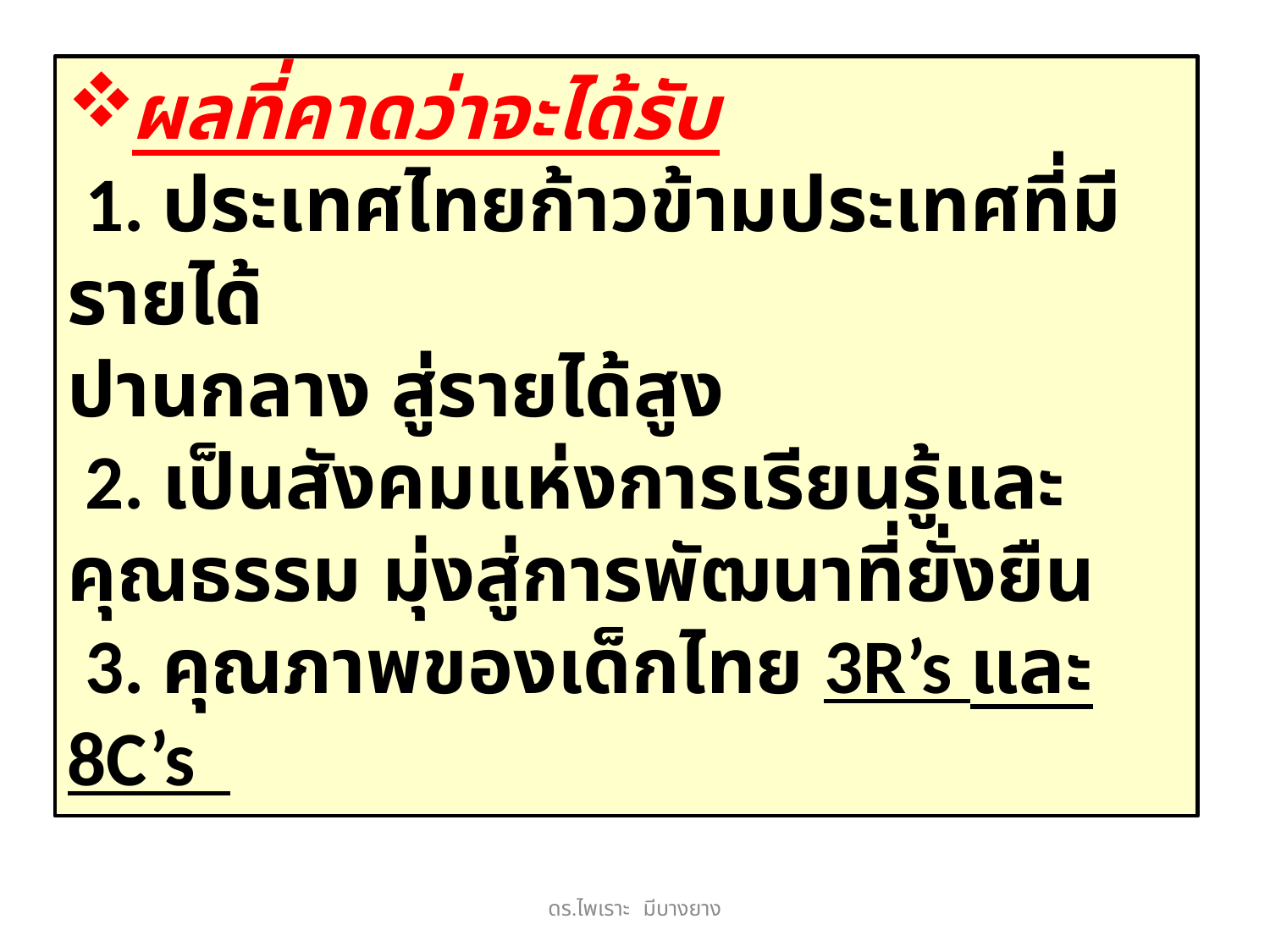

ผลที่คาดว่าจะได้รับ
 1. ประเทศไทยก้าวข้ามประเทศที่มีรายได้
ปานกลาง สู่รายได้สูง
 2. เป็นสังคมแห่งการเรียนรู้และคุณธรรม มุ่งสู่การพัฒนาที่ยั่งยืน
 3. คุณภาพของเด็กไทย 3R’s และ 8C’s

ดร.ไพเราะ  มีบางยาง